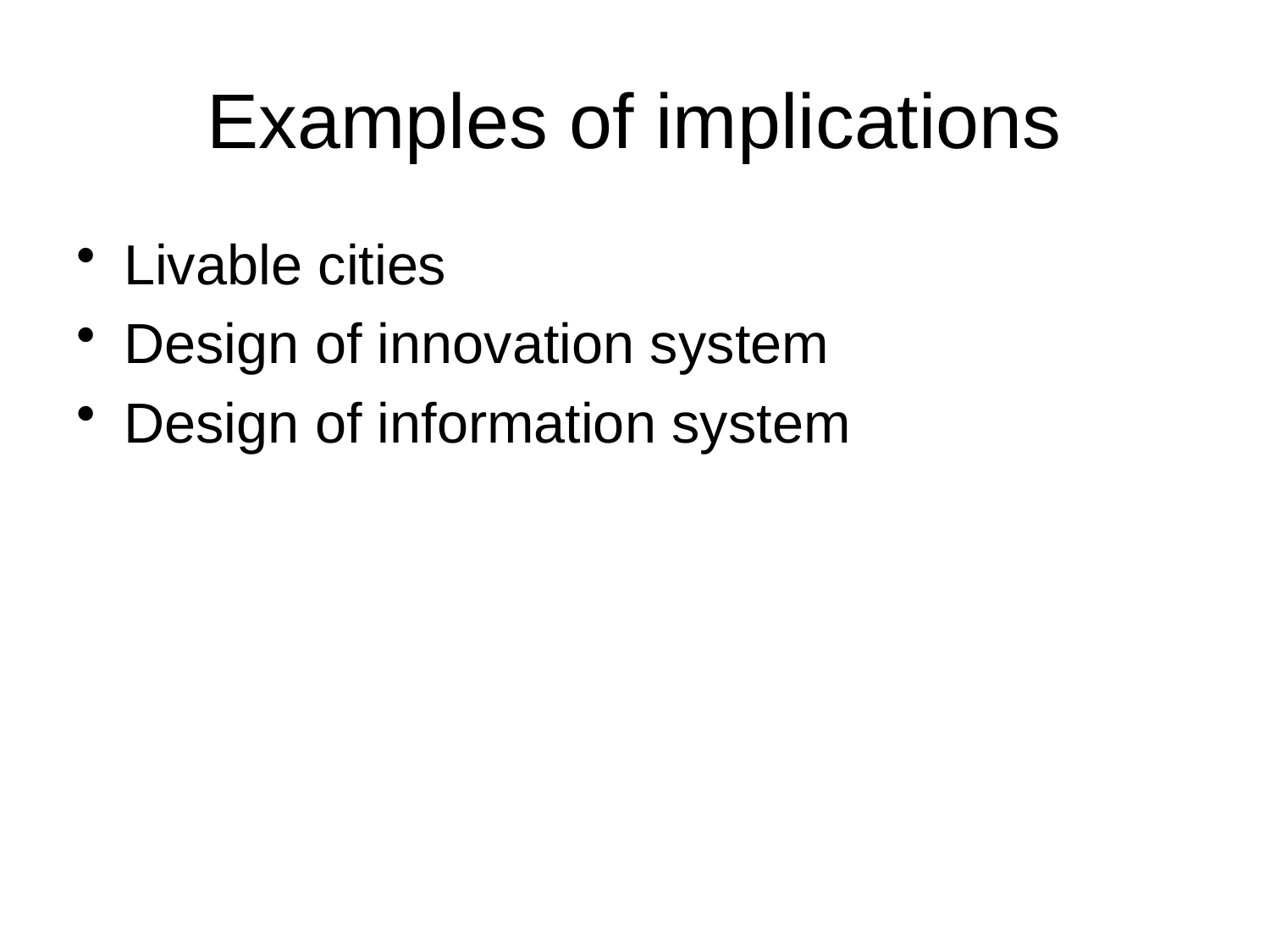

# Examples of implications
Livable cities
Design of innovation system
Design of information system